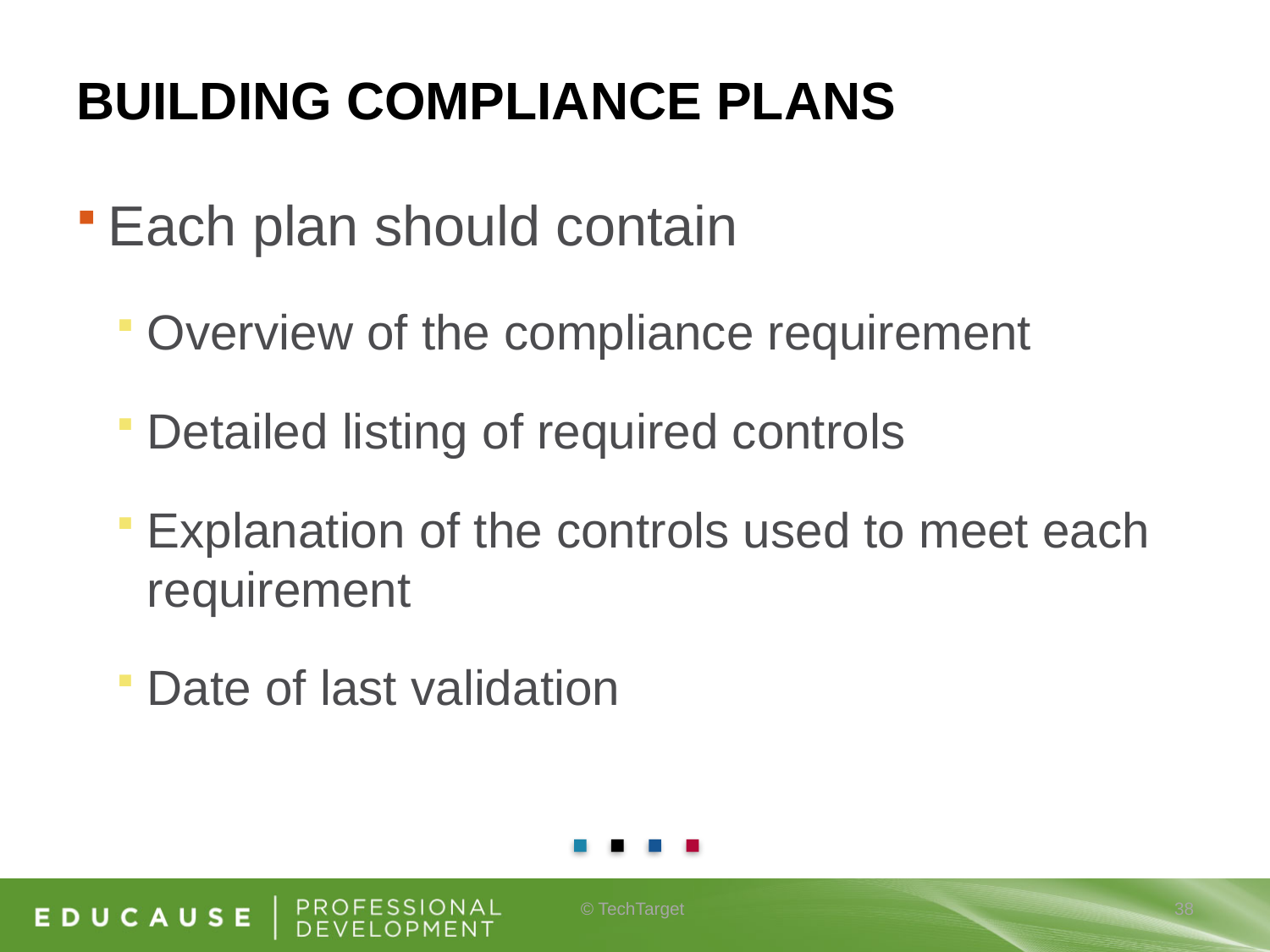

# Building Compliance Plans
Each plan should contain
Overview of the compliance requirement
Detailed listing of required controls
Explanation of the controls used to meet each requirement
Date of last validation
38
© TechTarget